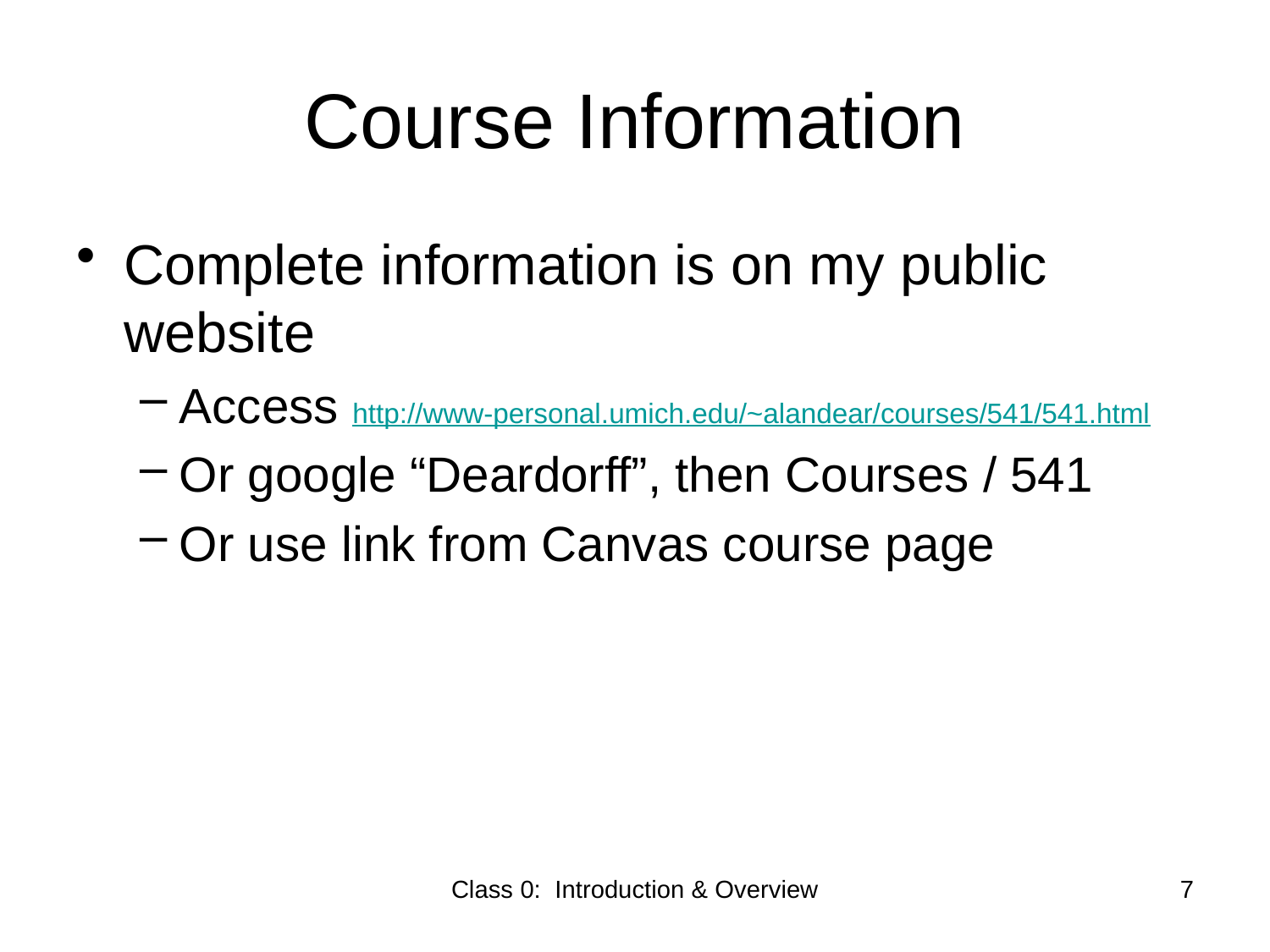

# Course Information
Complete information is on my public website
Access http://www-personal.umich.edu/~alandear/courses/541/541.html
Or google “Deardorff”, then Courses / 541
Or use link from Canvas course page
Class 0:  Introduction & Overview
7